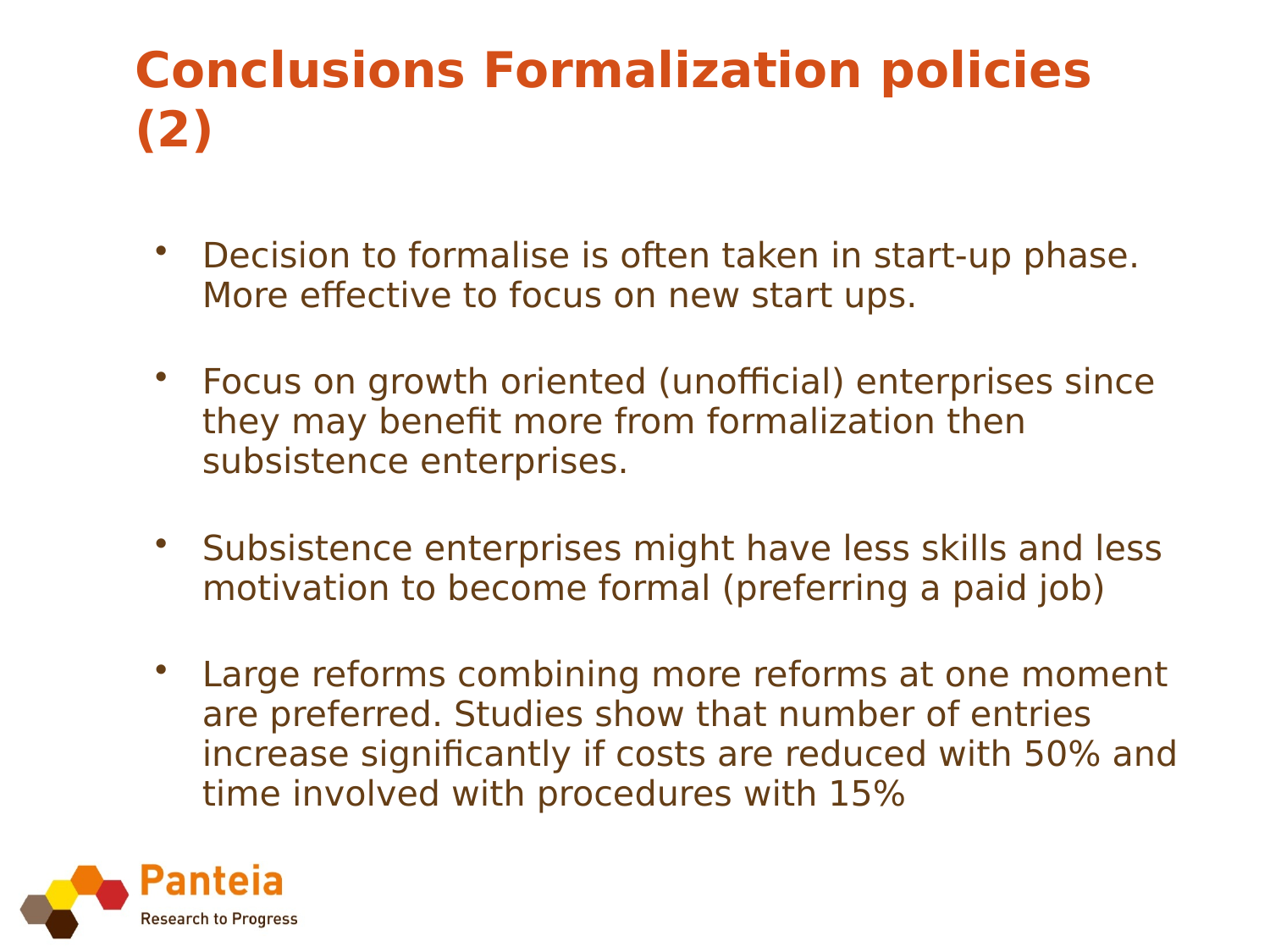

# Conclusions Formalization policies (2)
Decision to formalise is often taken in start-up phase. More effective to focus on new start ups.

Focus on growth oriented (unofficial) enterprises since they may benefit more from formalization then subsistence enterprises.

Subsistence enterprises might have less skills and less motivation to become formal (preferring a paid job)

Large reforms combining more reforms at one moment are preferred. Studies show that number of entries increase significantly if costs are reduced with 50% and time involved with procedures with 15%